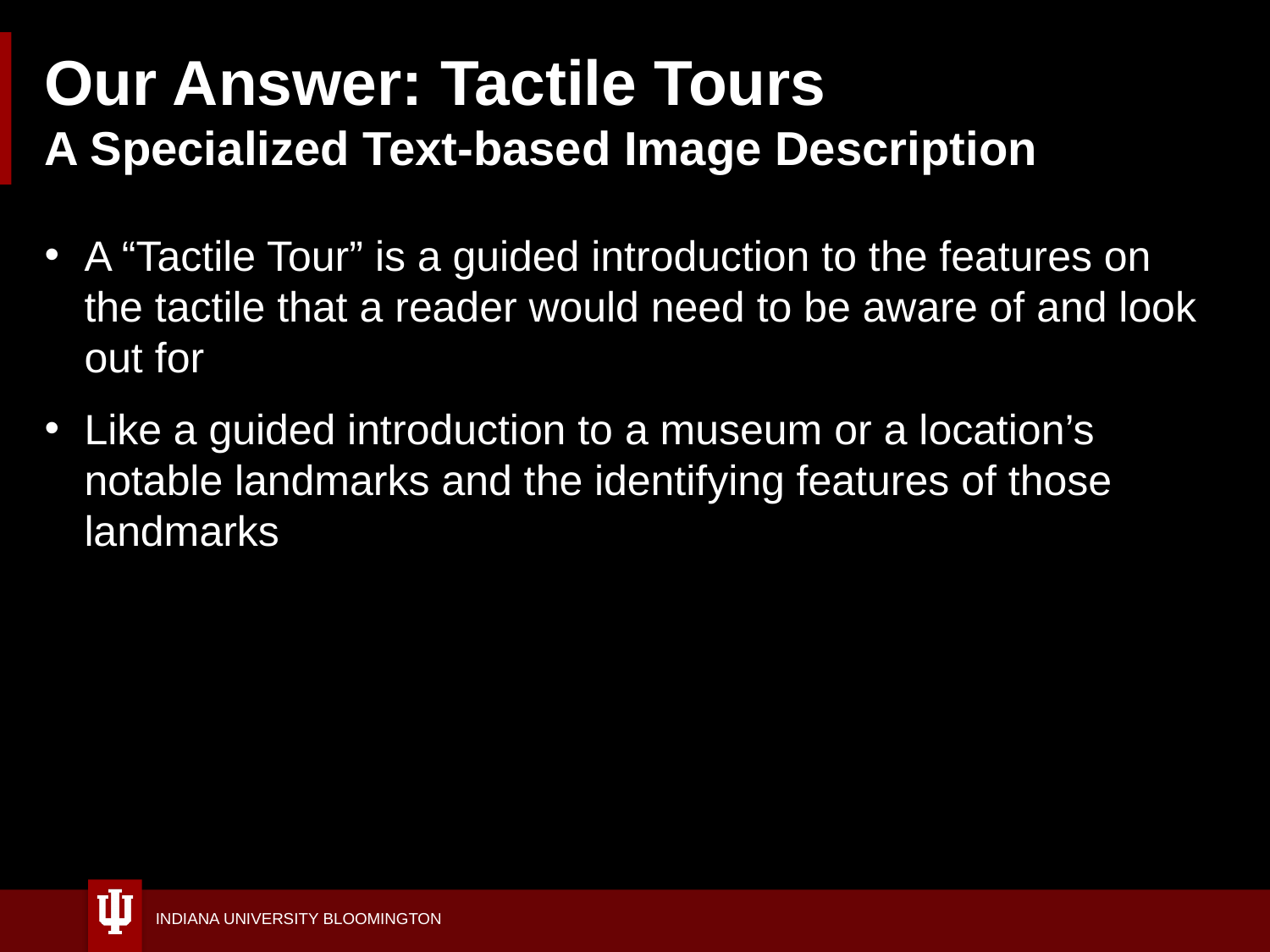

# Our Answer: Tactile Tours A Specialized Text-based Image Description
A “Tactile Tour” is a guided introduction to the features on the tactile that a reader would need to be aware of and look out for
Like a guided introduction to a museum or a location’s notable landmarks and the identifying features of those landmarks

51